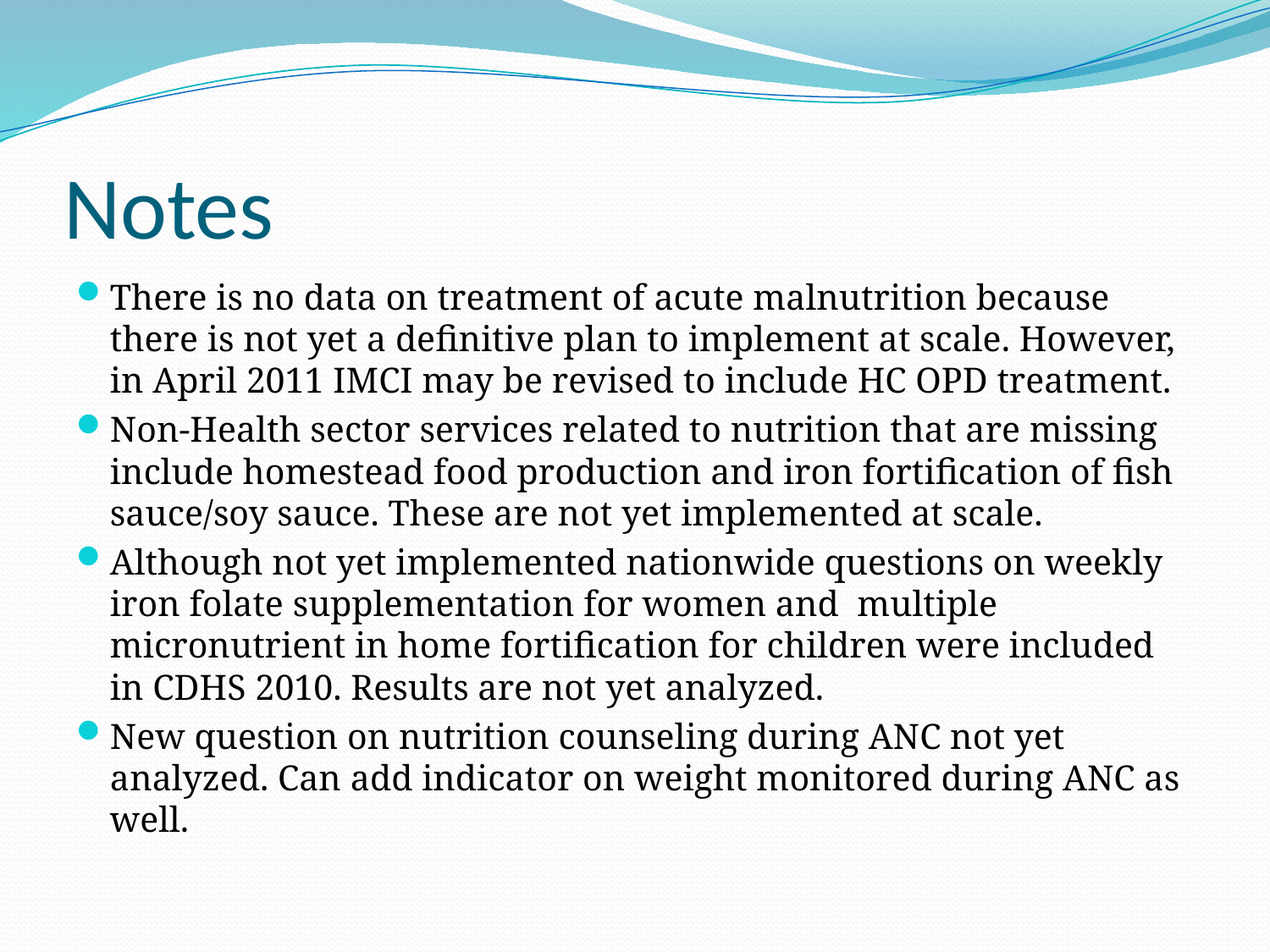

# Notes
There is no data on treatment of acute malnutrition because there is not yet a definitive plan to implement at scale. However, in April 2011 IMCI may be revised to include HC OPD treatment.
Non-Health sector services related to nutrition that are missing include homestead food production and iron fortification of fish sauce/soy sauce. These are not yet implemented at scale.
Although not yet implemented nationwide questions on weekly iron folate supplementation for women and  multiple micronutrient in home fortification for children were included in CDHS 2010. Results are not yet analyzed.
New question on nutrition counseling during ANC not yet analyzed. Can add indicator on weight monitored during ANC as well.